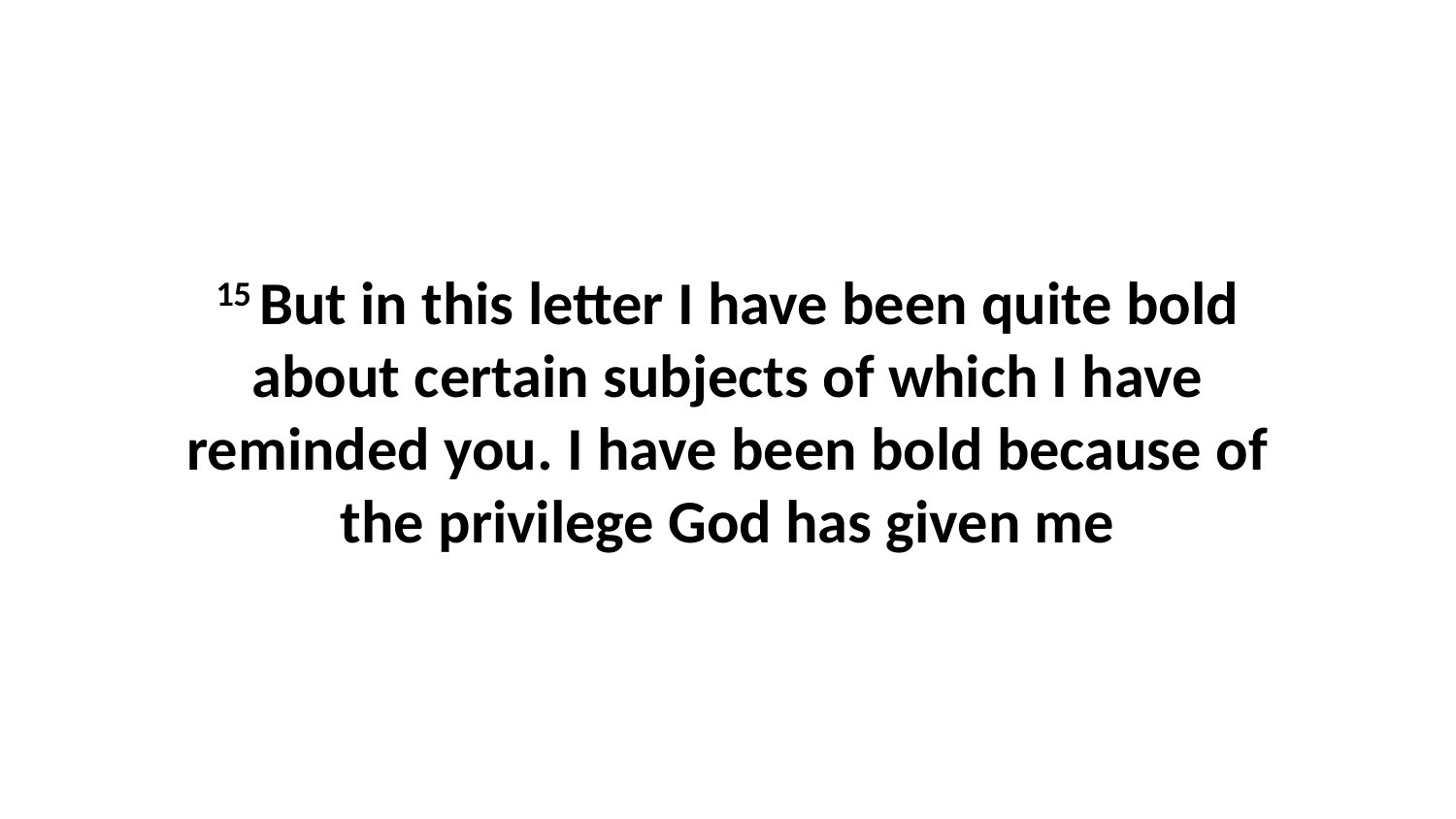

15 But in this letter I have been quite bold about certain subjects of which I have reminded you. I have been bold because of the privilege God has given me